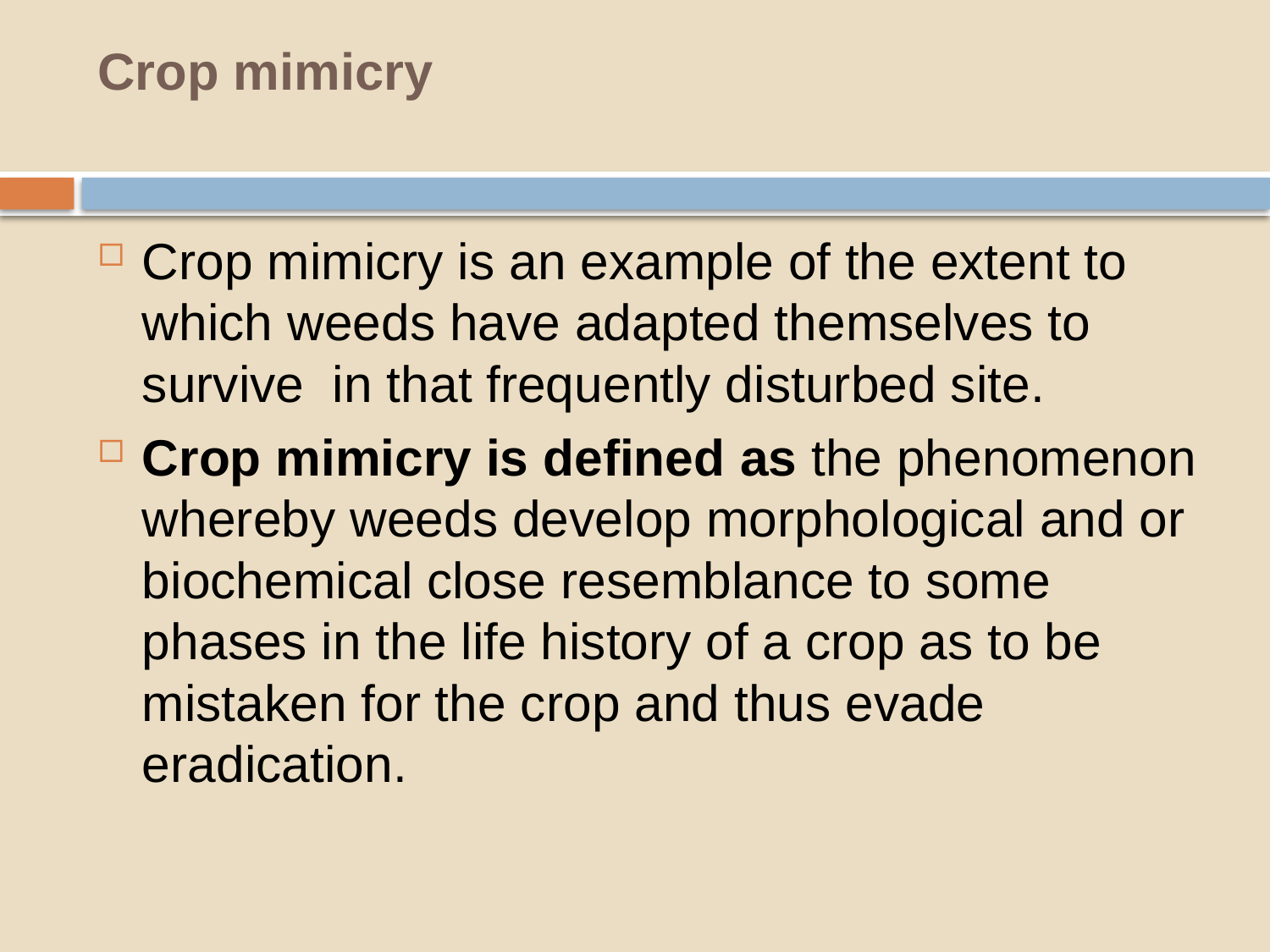

# Crop mimicry
Crop mimicry is an example of the extent to which weeds have adapted themselves to survive  in that frequently disturbed site.
Crop mimicry is defined as the phenomenon whereby weeds develop morphological and or biochemical close resemblance to some phases in the life history of a crop as to be mistaken for the crop and thus evade eradication.